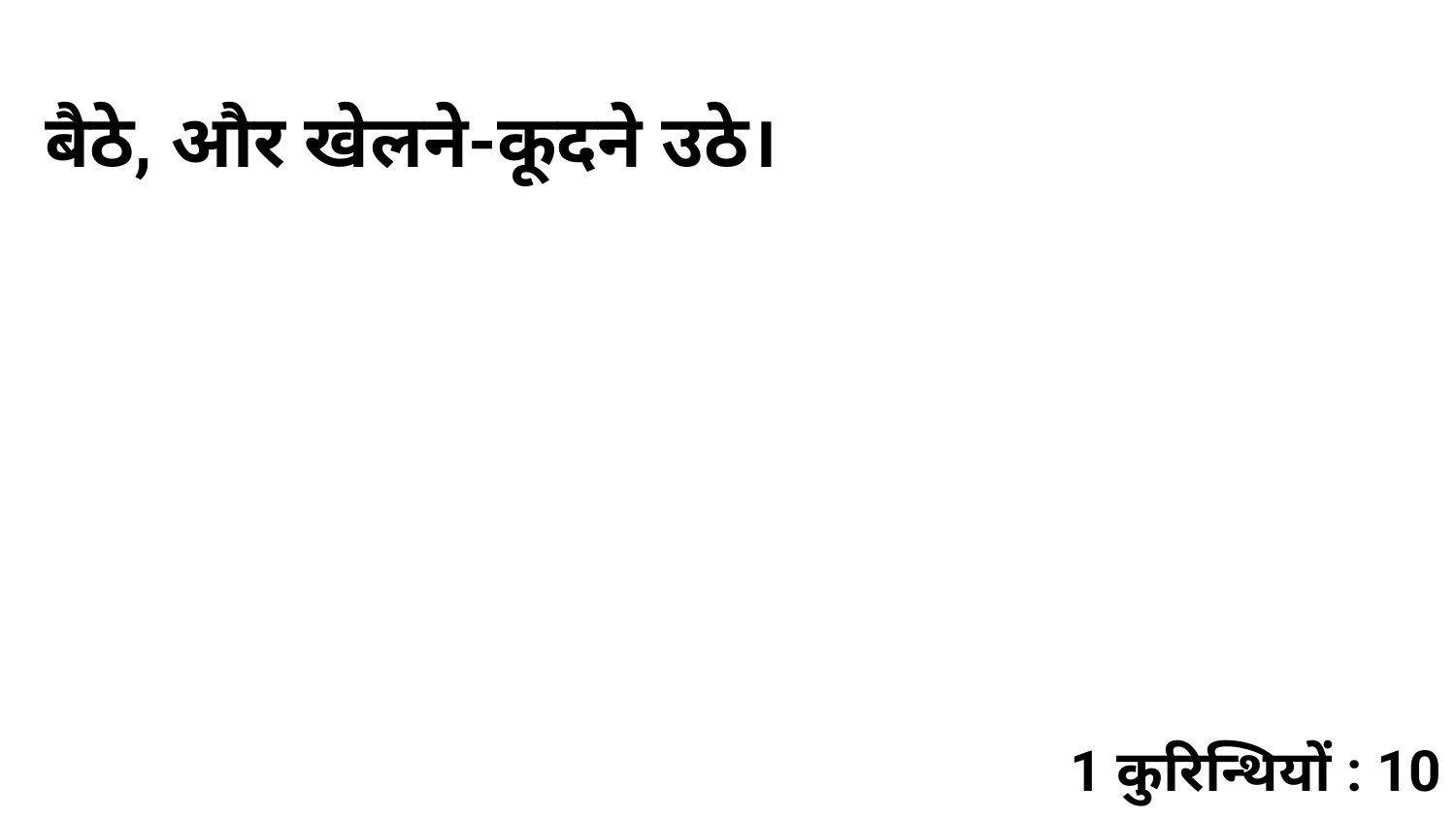

बैठे, और खेलने-कूदने उठे।
1 कुरिन्थियों : 10